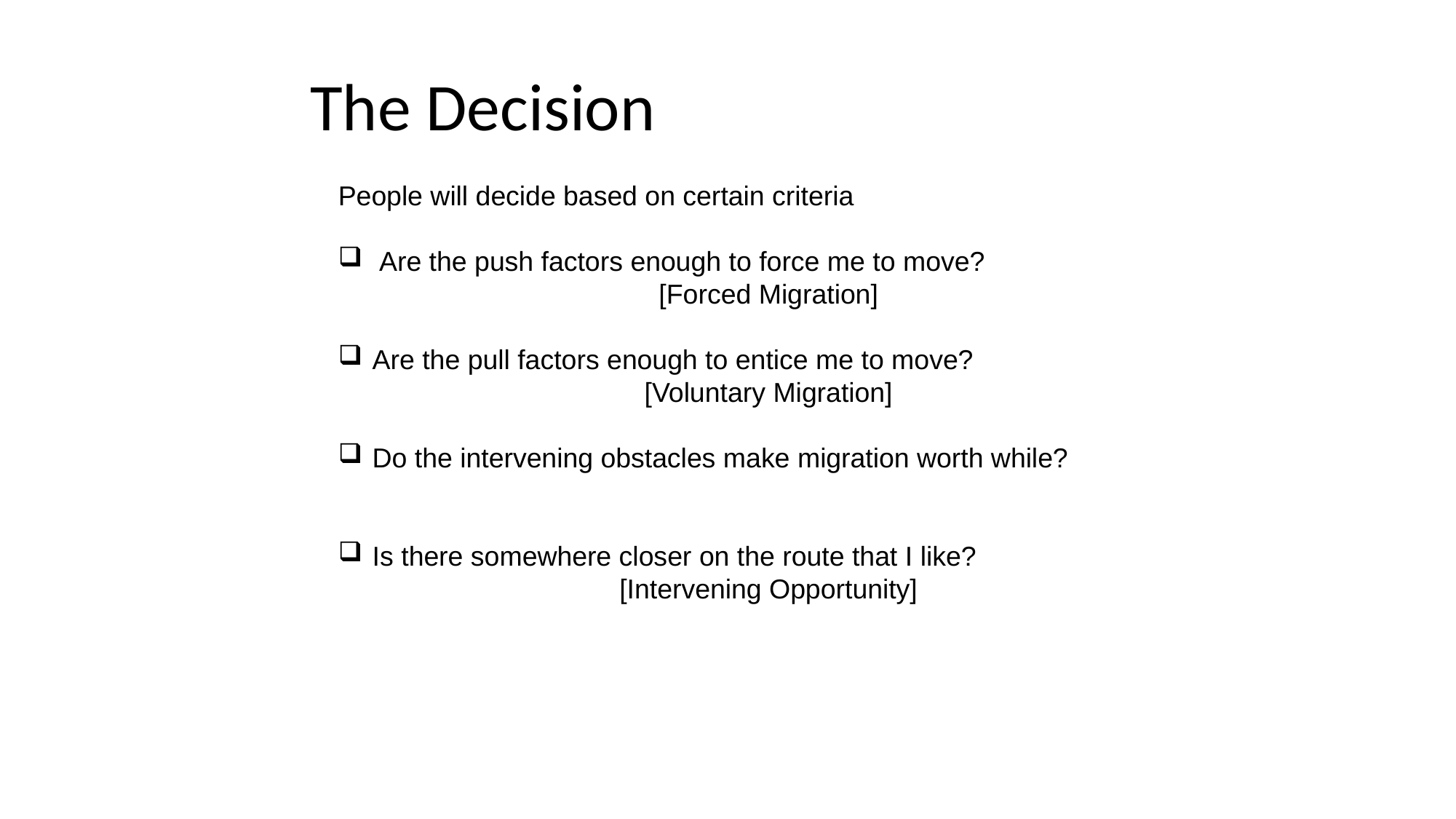

# The Decision
People will decide based on certain criteria

Are the push factors enough to force me to move?
[Forced Migration]

Are the pull factors enough to entice me to move?
[Voluntary Migration]

Do the intervening obstacles make migration worth while?

Is there somewhere closer on the route that I like?
[Intervening Opportunity]